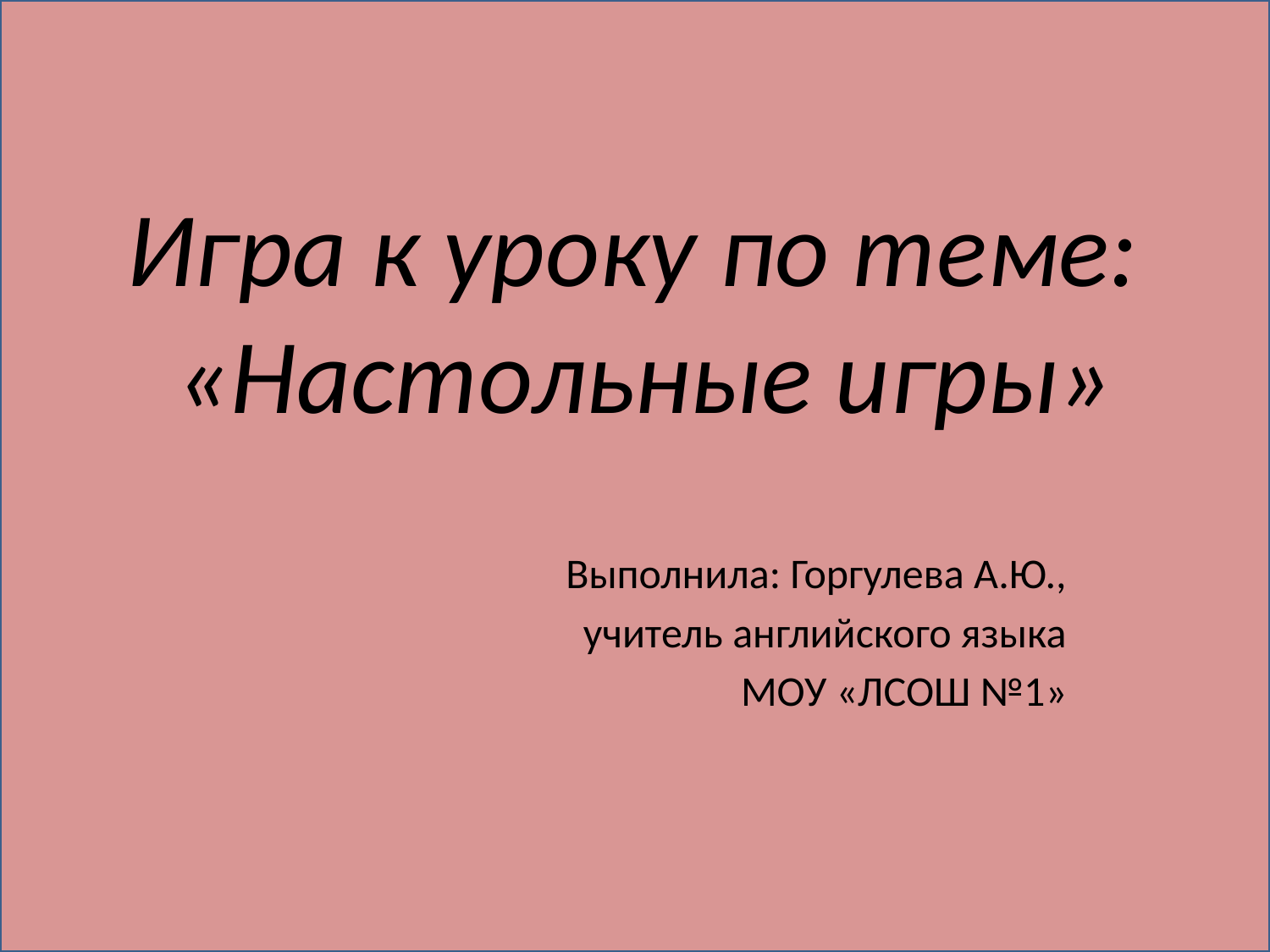

# Игра к уроку по теме: «Настольные игры»
Выполнила: Горгулева А.Ю.,
учитель английского языка
МОУ «ЛСОШ №1»